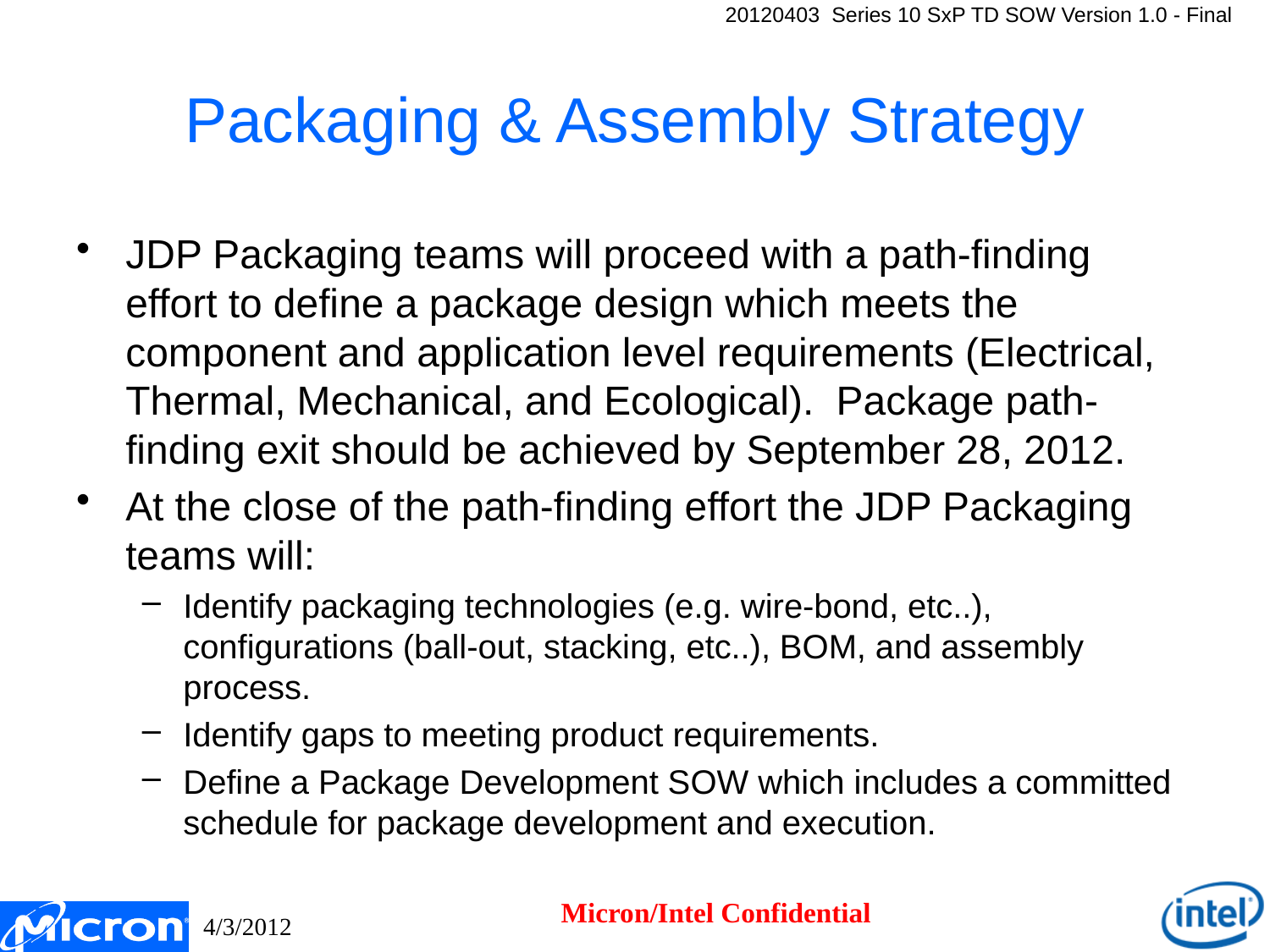

# Packaging & Assembly Strategy
JDP Packaging teams will proceed with a path-finding effort to define a package design which meets the component and application level requirements (Electrical, Thermal, Mechanical, and Ecological).  Package path-finding exit should be achieved by September 28, 2012.
At the close of the path-finding effort the JDP Packaging teams will:
Identify packaging technologies (e.g. wire-bond, etc..), configurations (ball-out, stacking, etc..), BOM, and assembly process.
Identify gaps to meeting product requirements.
Define a Package Development SOW which includes a committed schedule for package development and execution.
Micron/Intel Confidential
4/3/2012